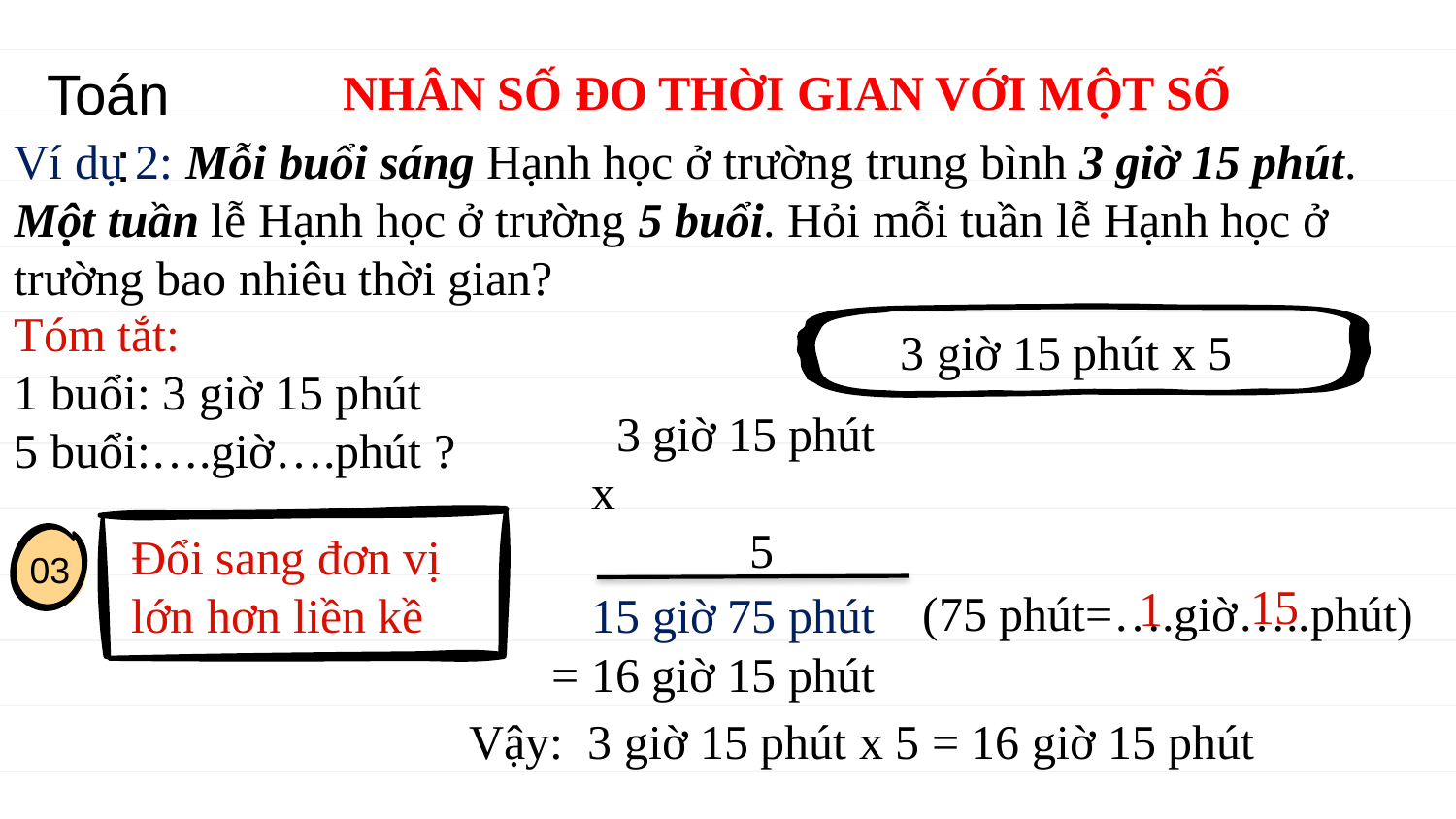

Toán:
NHÂN SỐ ĐO THỜI GIAN VỚI MỘT SỐ
Ví dụ 2: Mỗi buổi sáng Hạnh học ở trường trung bình 3 giờ 15 phút. Một tuần lễ Hạnh học ở trường 5 buổi. Hỏi mỗi tuần lễ Hạnh học ở trường bao nhiêu thời gian?
Tóm tắt:
1 buổi: 3 giờ 15 phút
5 buổi:….giờ….phút ?

3 giờ 15 phút x 5
    3 giờ 15 phút
  x
               5

Đổi sang đơn vị lớn hơn liền kề
03
15
1
(75 phút=….giờ…..phút)
15 giờ 75 phút
= 16 giờ 15 phút
Vậy:  3 giờ 15 phút x 5 = 16 giờ 15 phút